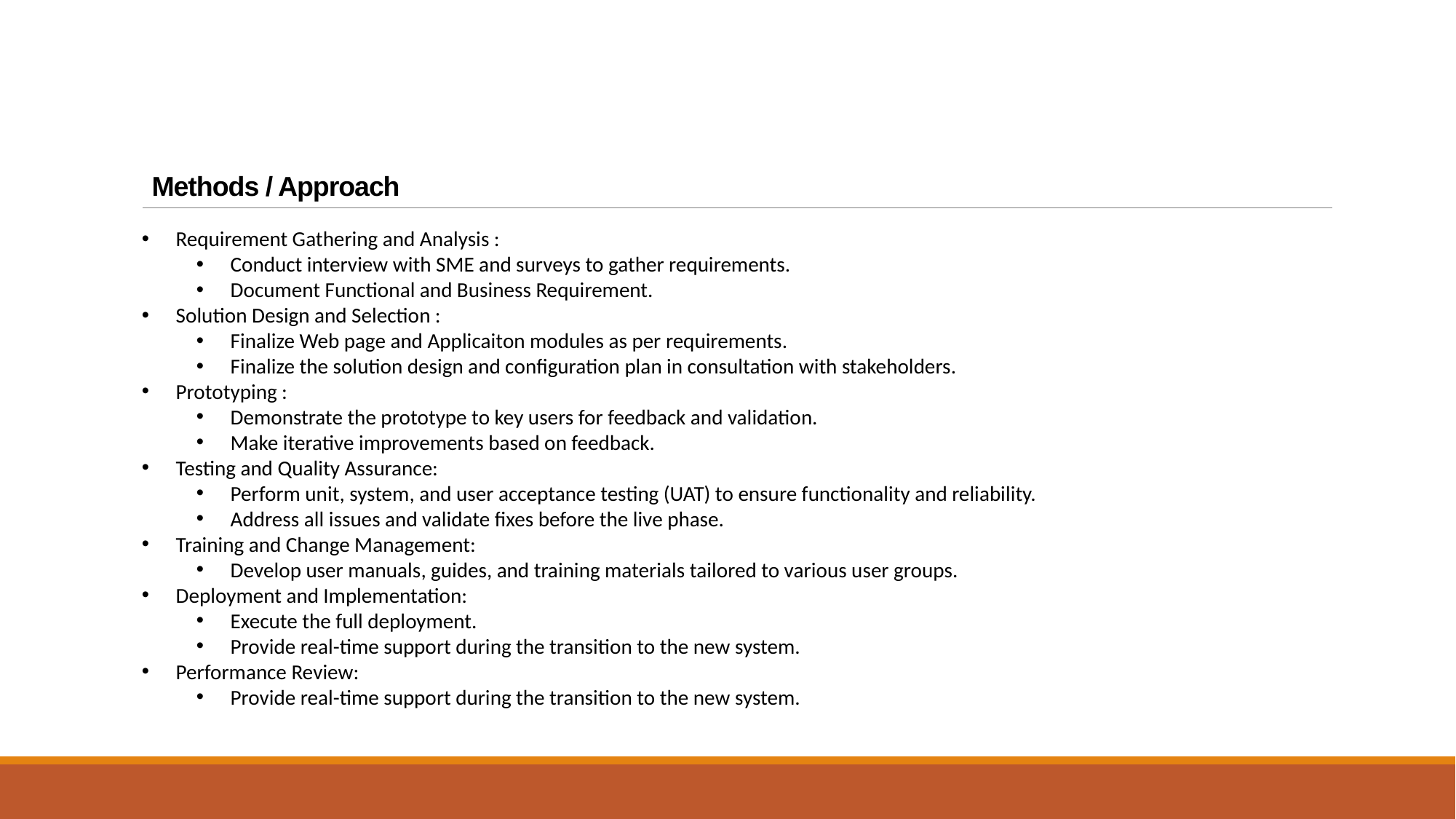

# Methods / Approach
Requirement Gathering and Analysis :
Conduct interview with SME and surveys to gather requirements.
Document Functional and Business Requirement.
Solution Design and Selection :
Finalize Web page and Applicaiton modules as per requirements.
Finalize the solution design and configuration plan in consultation with stakeholders.
Prototyping :
Demonstrate the prototype to key users for feedback and validation.
Make iterative improvements based on feedback.
Testing and Quality Assurance:
Perform unit, system, and user acceptance testing (UAT) to ensure functionality and reliability.
Address all issues and validate fixes before the live phase.
Training and Change Management:
Develop user manuals, guides, and training materials tailored to various user groups.
Deployment and Implementation:
Execute the full deployment.
Provide real-time support during the transition to the new system.
Performance Review:
Provide real-time support during the transition to the new system.